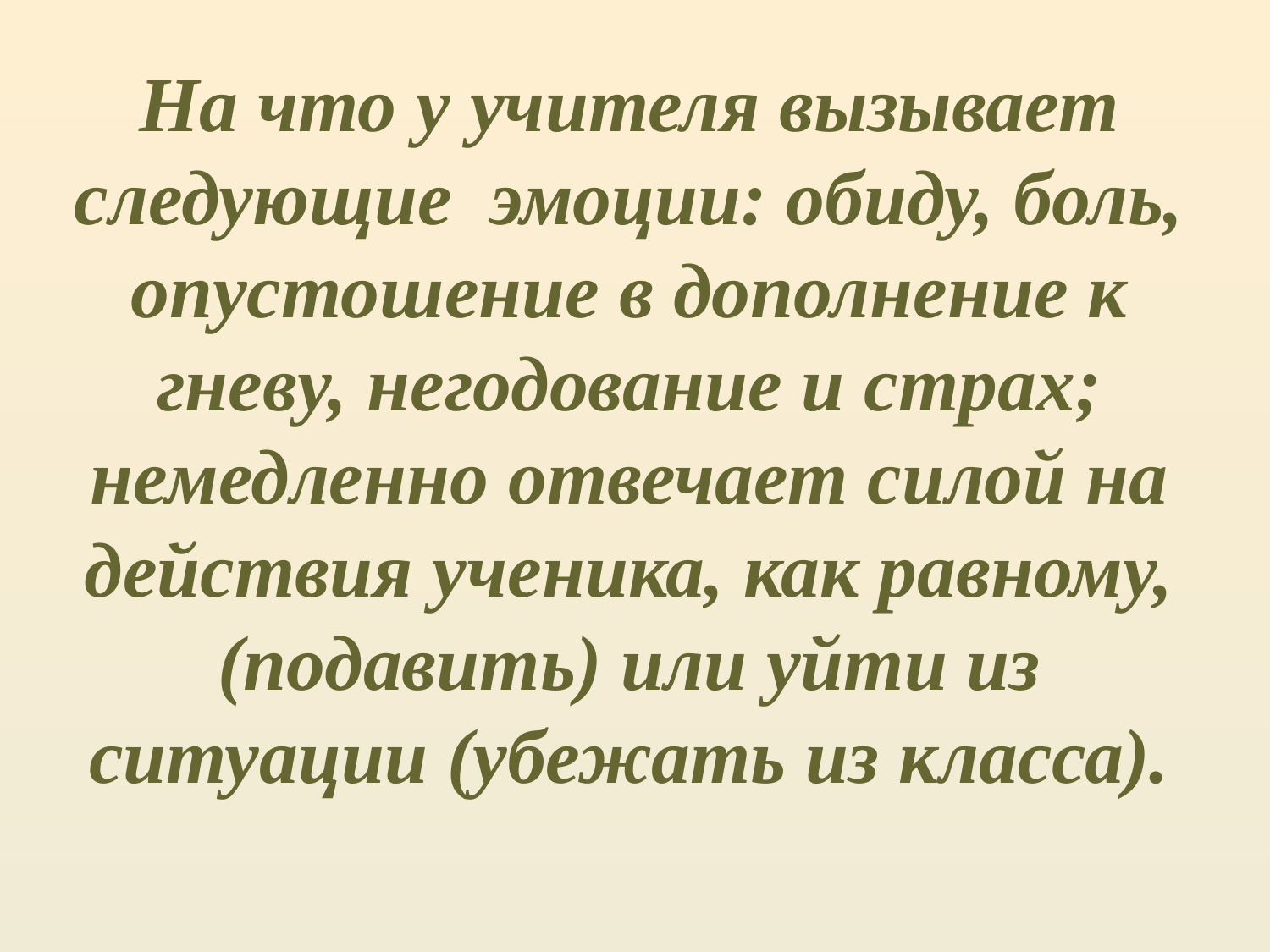

# На что у учителя вызывает следующие  эмоции: обиду, боль, опустошение в дополнение к гневу, негодование и страх; немедленно отвечает силой на действия ученика, как равному, (подавить) или уйти из ситуации (убежать из класса).